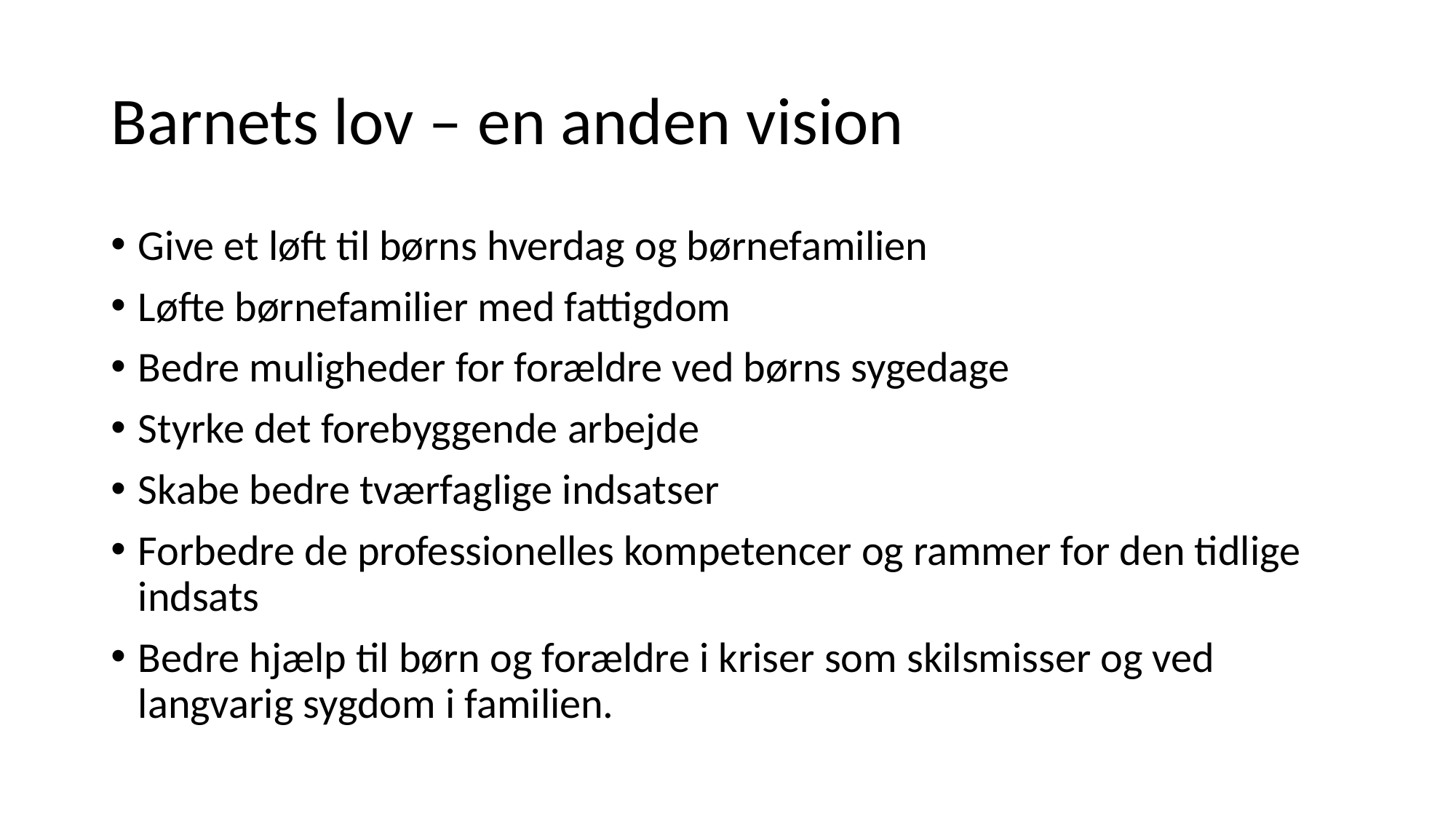

# Barnets lov – en anden vision
Give et løft til børns hverdag og børnefamilien
Løfte børnefamilier med fattigdom
Bedre muligheder for forældre ved børns sygedage
Styrke det forebyggende arbejde
Skabe bedre tværfaglige indsatser
Forbedre de professionelles kompetencer og rammer for den tidlige indsats
Bedre hjælp til børn og forældre i kriser som skilsmisser og ved langvarig sygdom i familien.